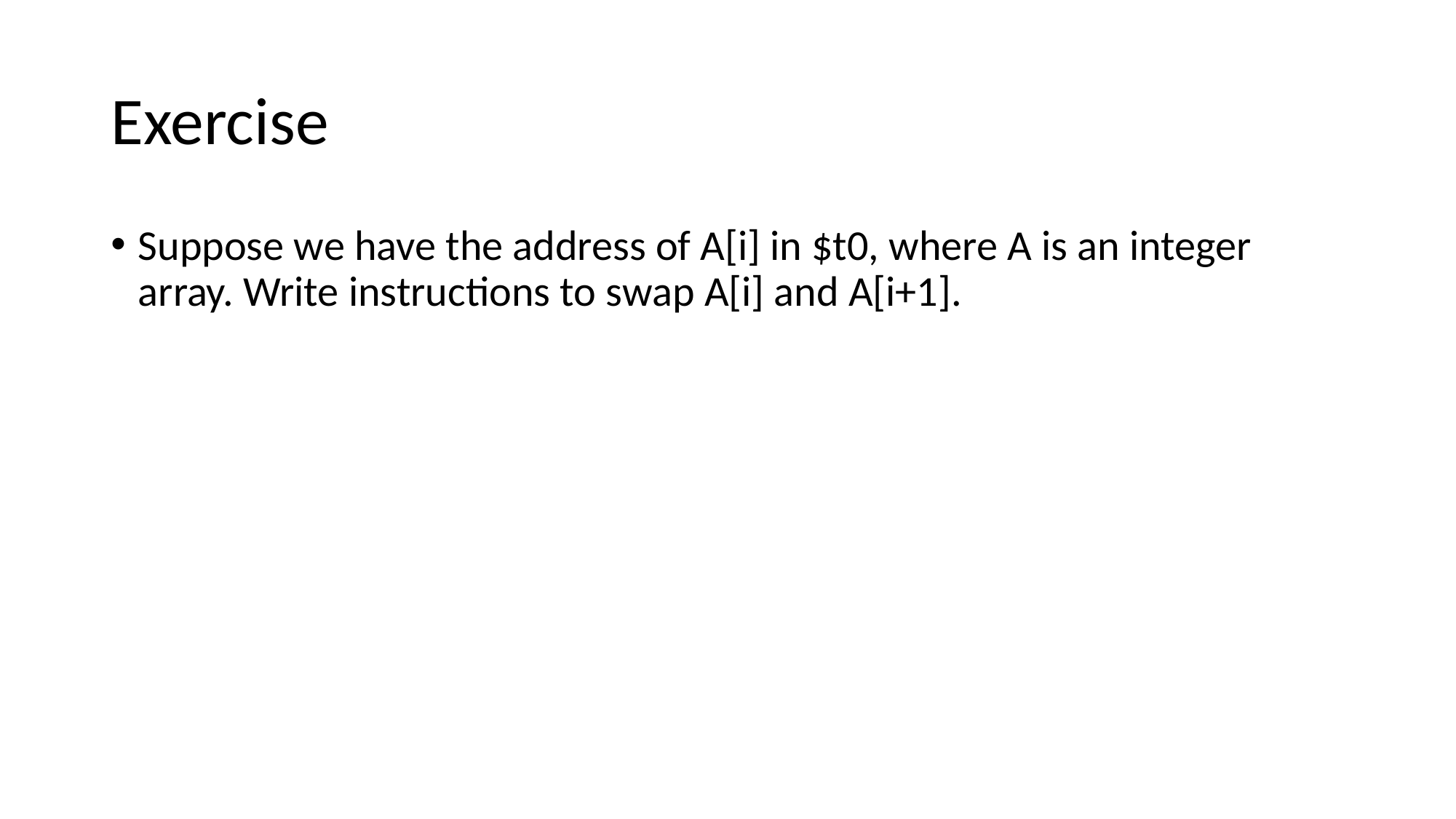

# Exercise
Suppose we have the address of A[i] in $t0, where A is an integer array. Write instructions to swap A[i] and A[i+1].